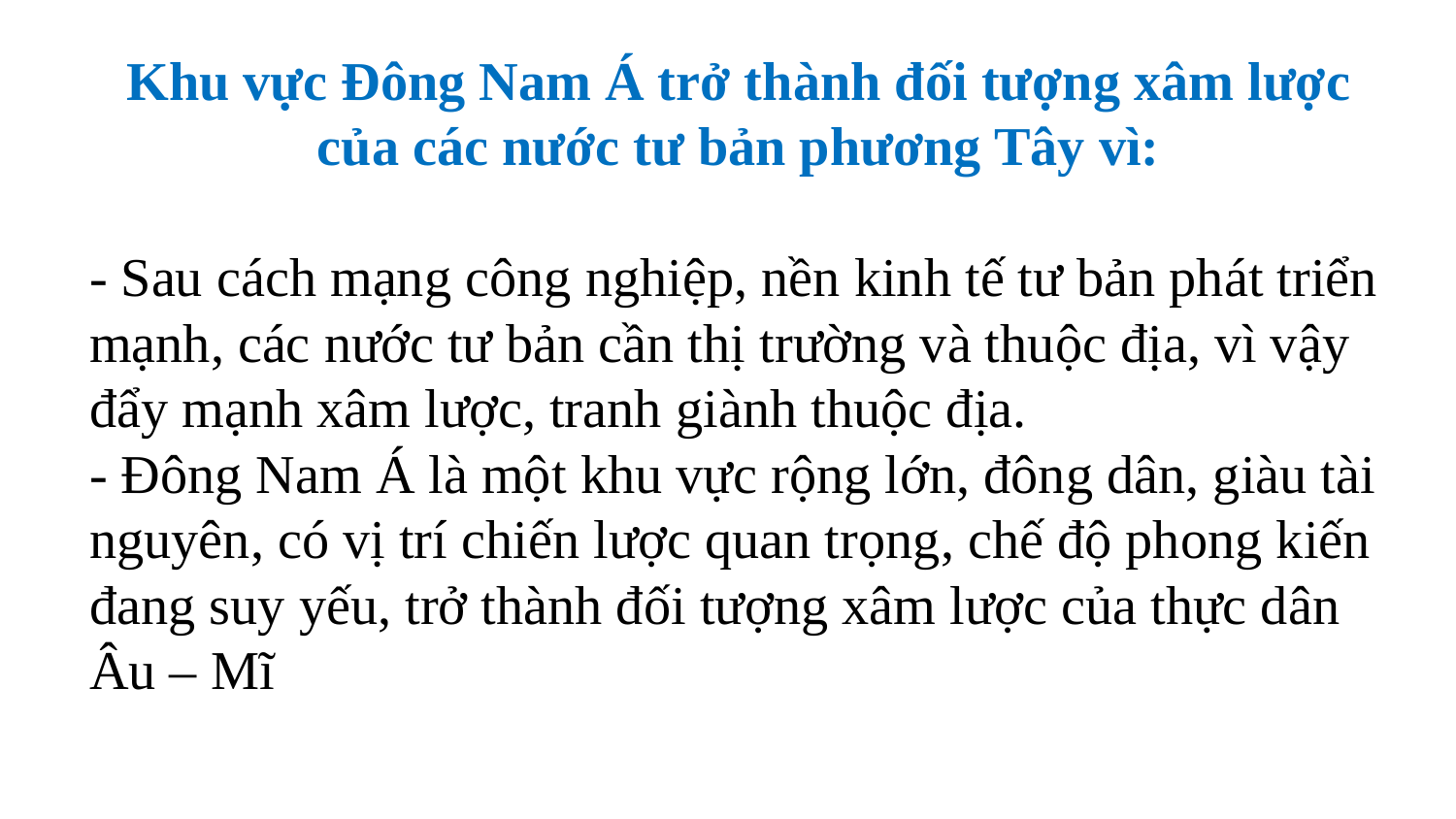

Khu vực Đông Nam Á trở thành đối tượng xâm lược của các nước tư bản phương Tây vì:
- Sau cách mạng công nghiệp, nền kinh tế tư bản phát triển mạnh, các nước tư bản cần thị trường và thuộc địa, vì vậy đẩy mạnh xâm lược, tranh giành thuộc địa.
- Đông Nam Á là một khu vực rộng lớn, đông dân, giàu tài nguyên, có vị trí chiến lược quan trọng, chế độ phong kiến đang suy yếu, trở thành đối tượng xâm lược của thực dân Âu – Mĩ